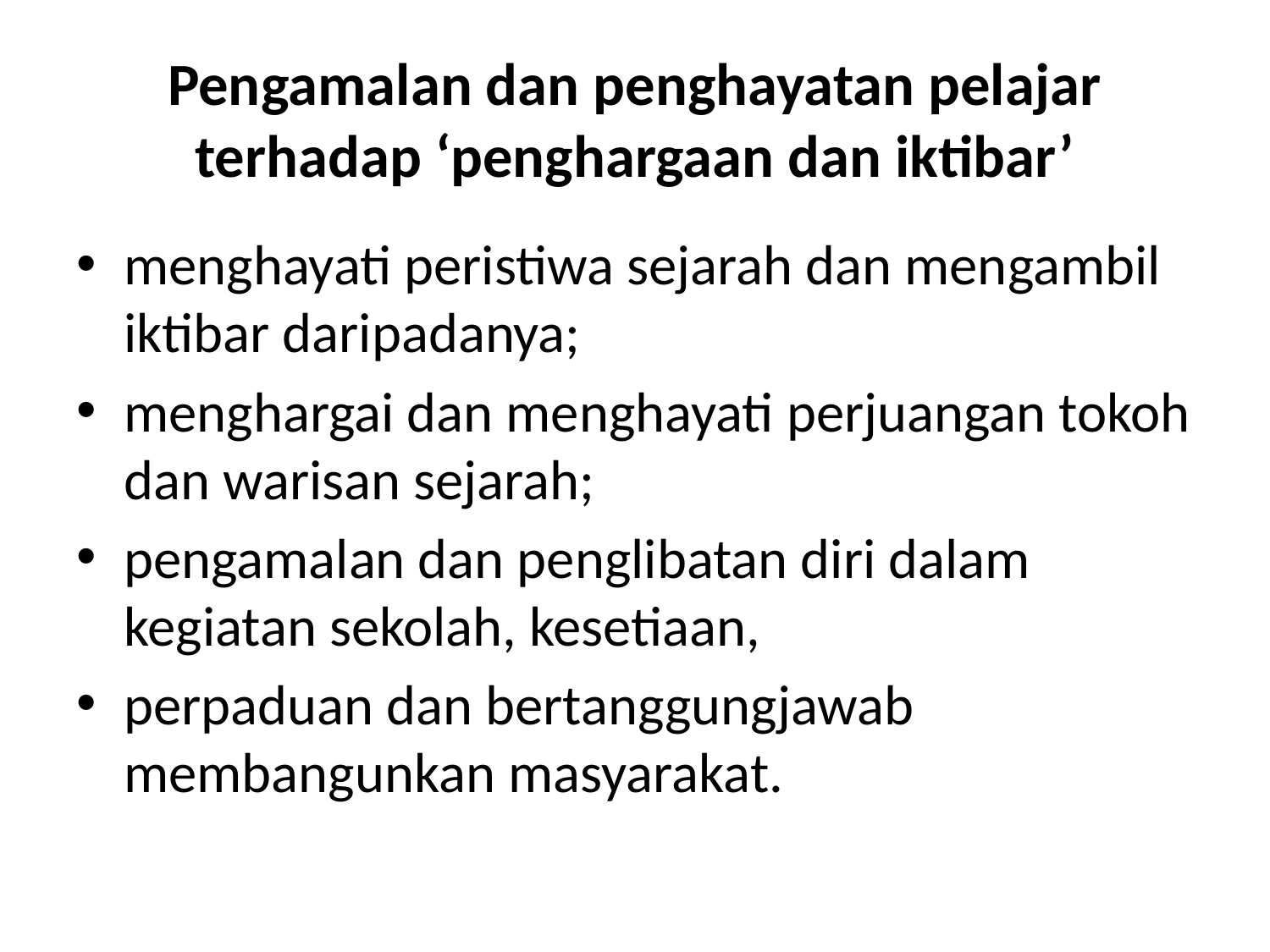

# Pengamalan dan penghayatan pelajar terhadap ‘penghargaan dan iktibar’
menghayati peristiwa sejarah dan mengambil iktibar daripadanya;
menghargai dan menghayati perjuangan tokoh dan warisan sejarah;
pengamalan dan penglibatan diri dalam kegiatan sekolah, kesetiaan,
perpaduan dan bertanggungjawab membangunkan masyarakat.